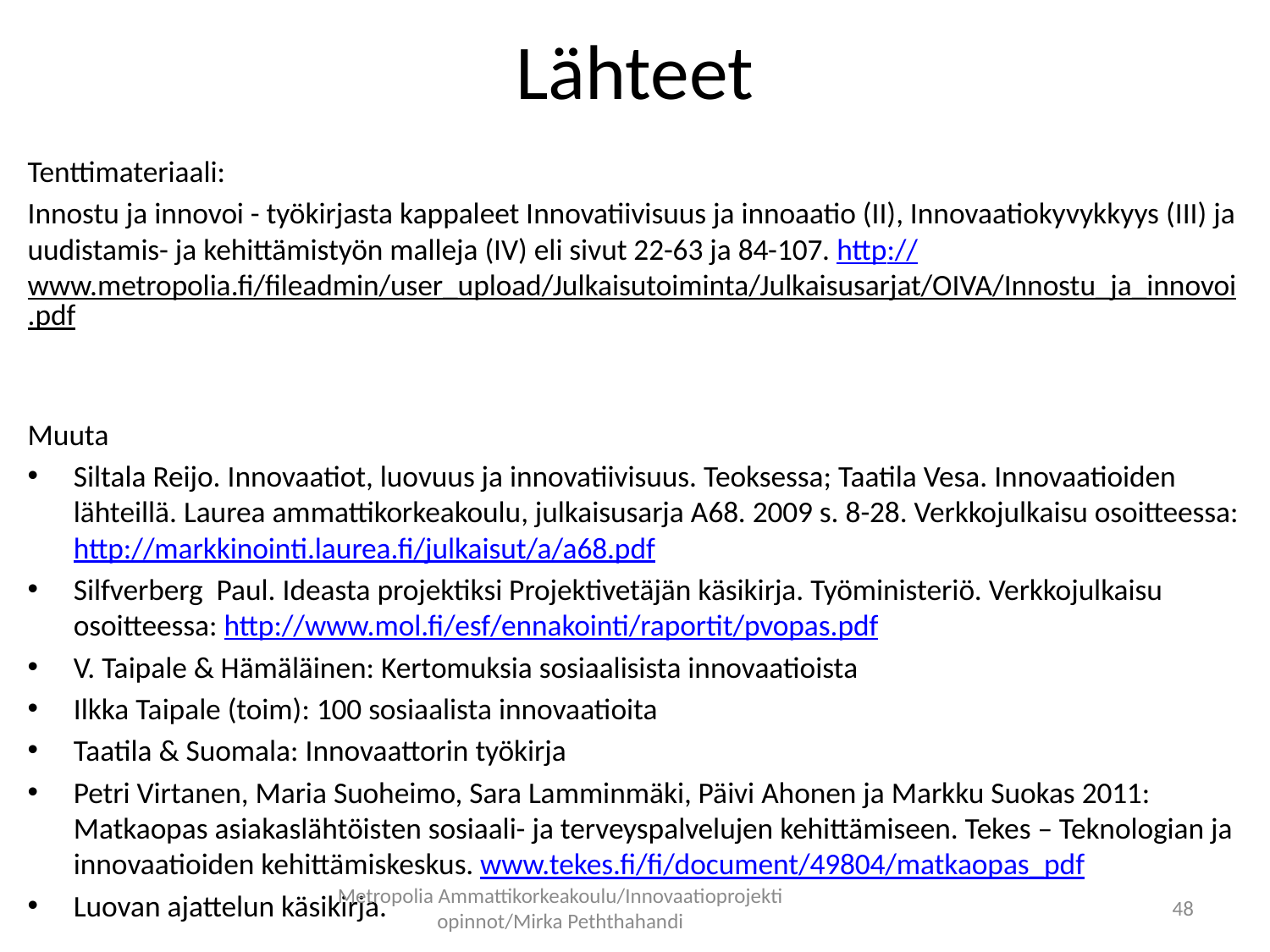

# Lähteet
Tenttimateriaali:
Innostu ja innovoi - työkirjasta kappaleet Innovatiivisuus ja innoaatio (II), Innovaatiokyvykkyys (III) ja uudistamis- ja kehittämistyön malleja (IV) eli sivut 22-63 ja 84-107. http://www.metropolia.fi/fileadmin/user_upload/Julkaisutoiminta/Julkaisusarjat/OIVA/Innostu_ja_innovoi.pdf

Muuta
Siltala Reijo. Innovaatiot, luovuus ja innovatiivisuus. Teoksessa; Taatila Vesa. Innovaatioiden lähteillä. Laurea ammattikorkeakoulu, julkaisusarja A68. 2009 s. 8-28. Verkkojulkaisu osoitteessa: http://markkinointi.laurea.fi/julkaisut/a/a68.pdf
Silfverberg  Paul. Ideasta projektiksi Projektivetäjän käsikirja. Työministeriö. Verkkojulkaisu osoitteessa: http://www.mol.fi/esf/ennakointi/raportit/pvopas.pdf
V. Taipale & Hämäläinen: Kertomuksia sosiaalisista innovaatioista
Ilkka Taipale (toim): 100 sosiaalista innovaatioita
Taatila & Suomala: Innovaattorin työkirja
Petri Virtanen, Maria Suoheimo, Sara Lamminmäki, Päivi Ahonen ja Markku Suokas 2011: Matkaopas asiakaslähtöisten sosiaali- ja terveyspalvelujen kehittämiseen. Tekes – Teknologian ja innovaatioiden kehittämiskeskus. www.tekes.fi/fi/document/49804/matkaopas_pdf
Luovan ajattelun käsikirja.

Metropolia Ammattikorkeakoulu/Innovaatioprojekti opinnot/Mirka Peththahandi
48